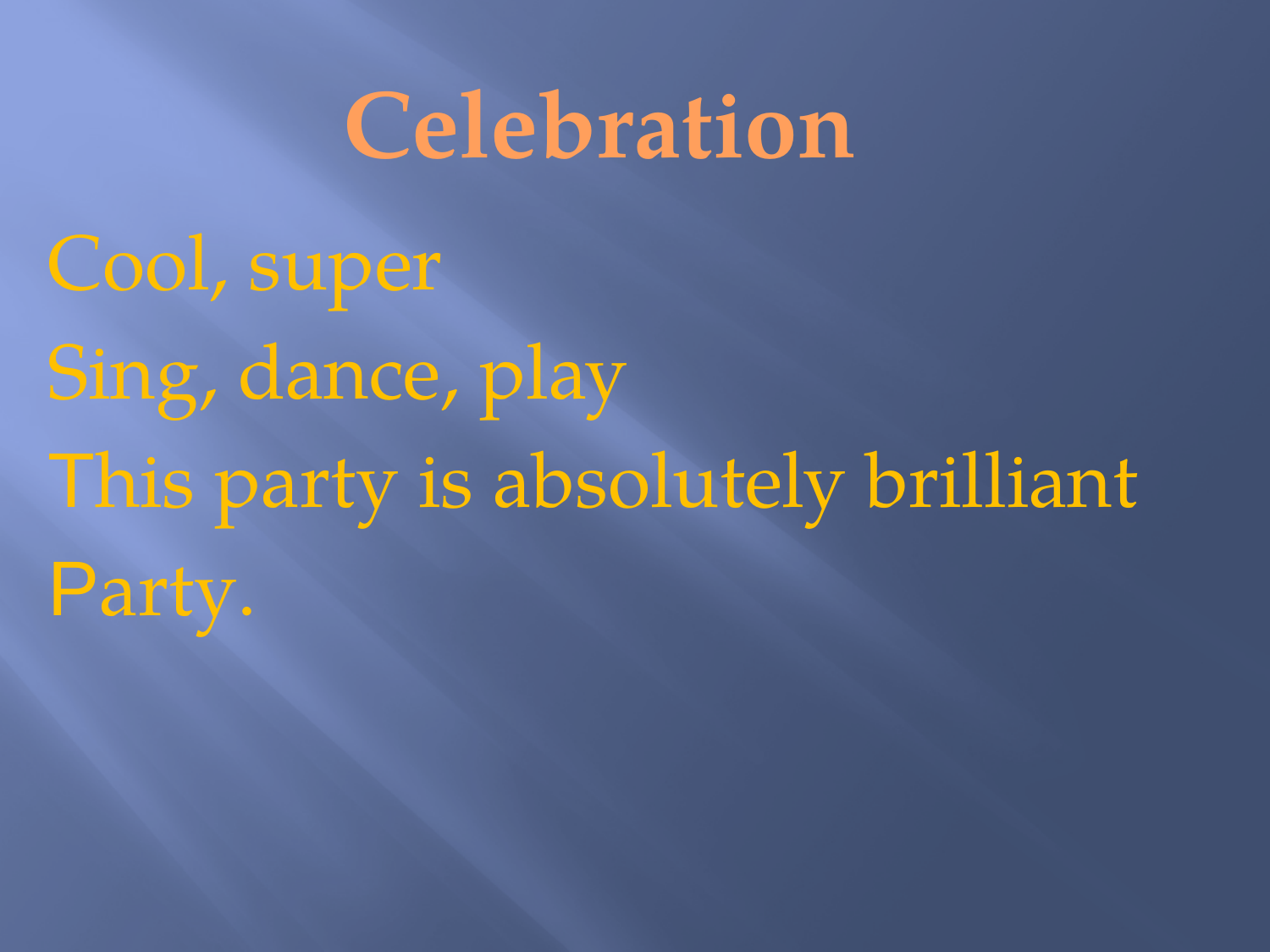

#
 Celebration
Cool, super
Sing, dance, play
Тhis party is absolutely brilliant
Рarty.